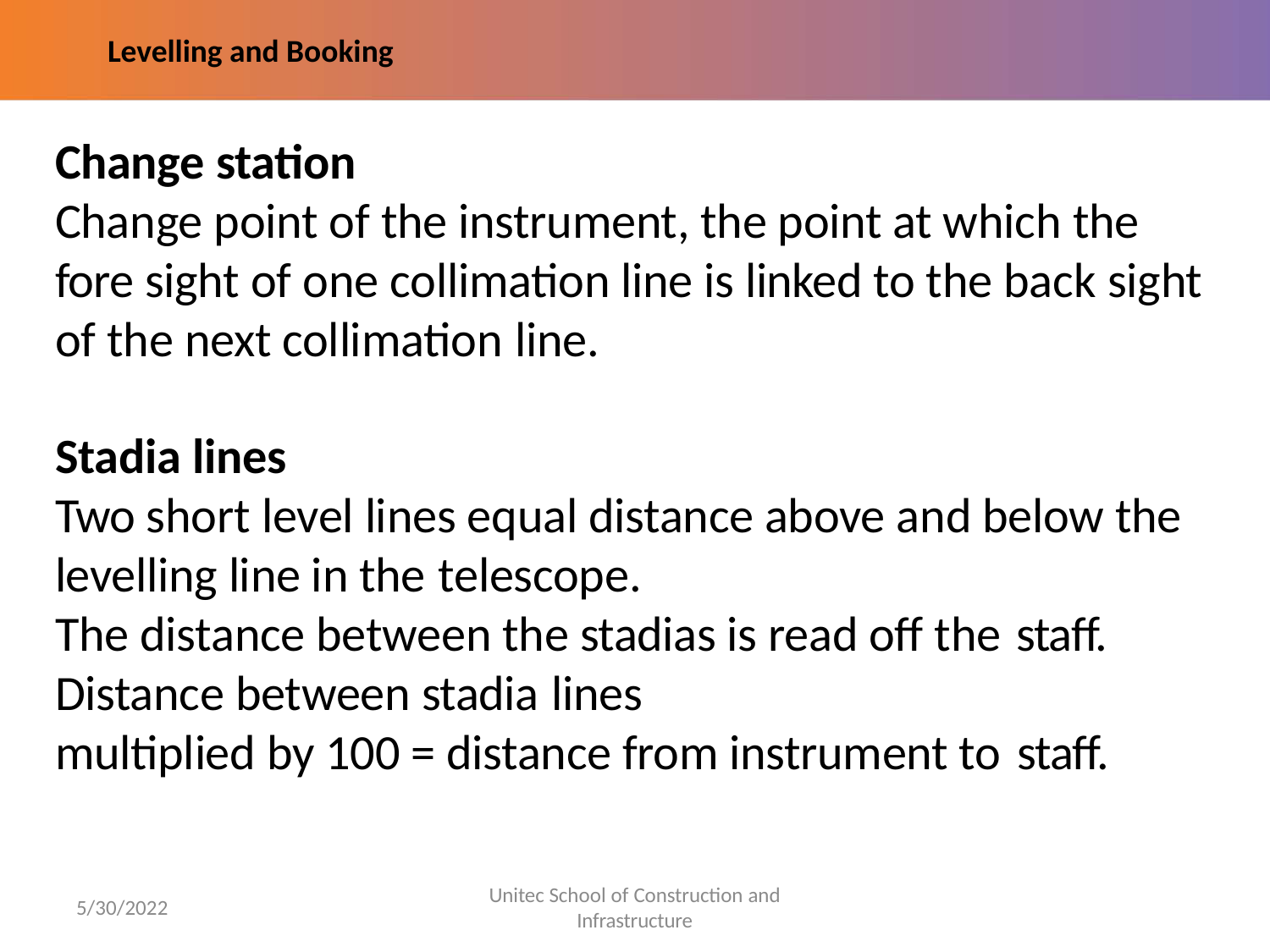

# Levelling and Booking
Change station
Change point of the instrument, the point at which the  fore sight of one collimation line is linked to the back sight  of the next collimation line.

Stadia lines
Two short level lines equal distance above and below the  levelling line in the telescope.
The distance between the stadias is read off the staff.
Distance between stadia lines
multiplied by 100 = distance from instrument to staff.
Unitec School of Construction and
Infrastructure
5/30/2022